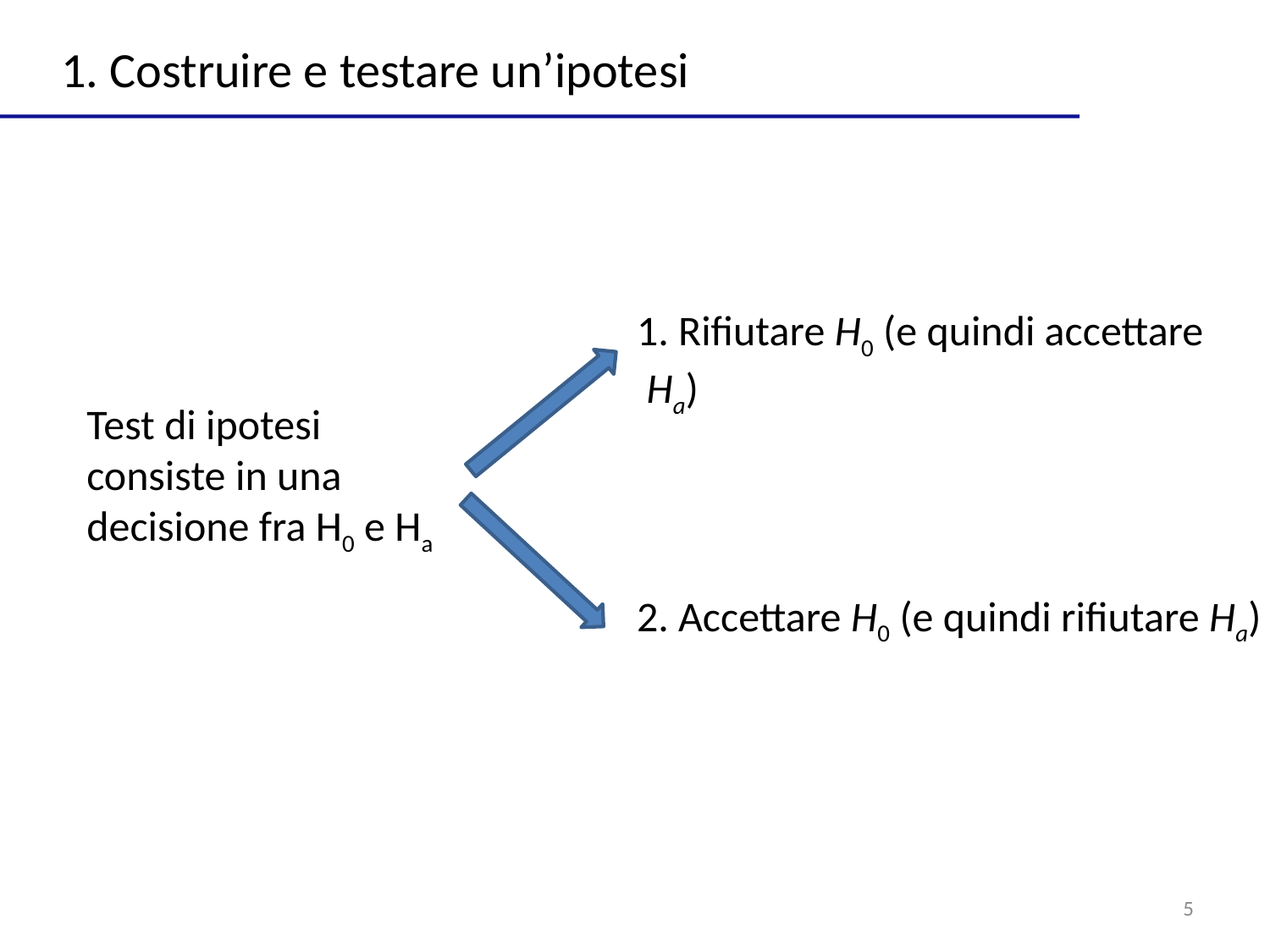

1. Costruire e testare un’ipotesi

1. Rifiutare H0 (e quindi accettare  Ha)
Test di ipotesi consiste in una decisione fra H0 e Ha

2. Accettare H0 (e quindi rifiutare Ha)
5